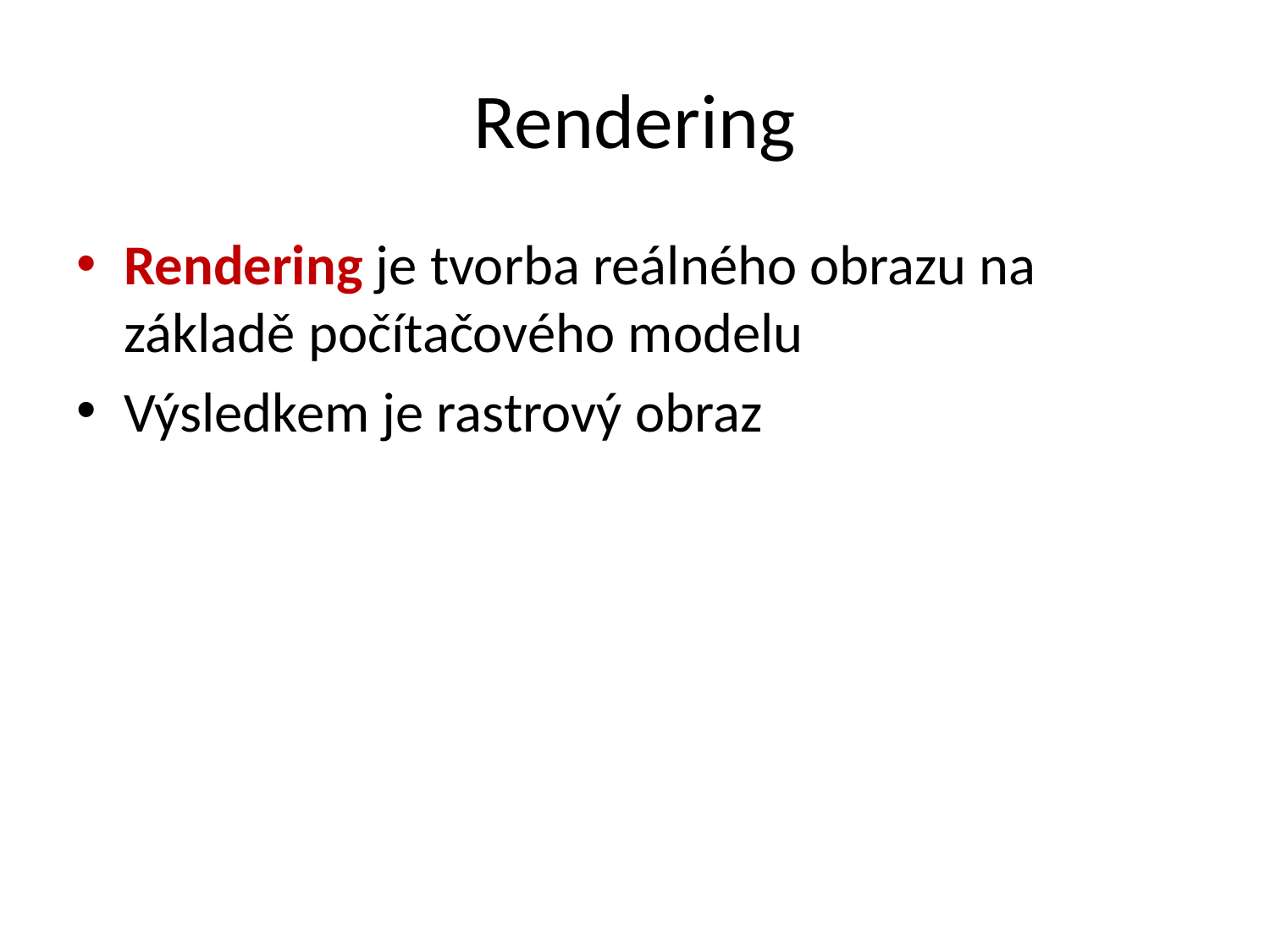

# Rendering
Rendering je tvorba reálného obrazu na základě počítačového modelu
Výsledkem je rastrový obraz